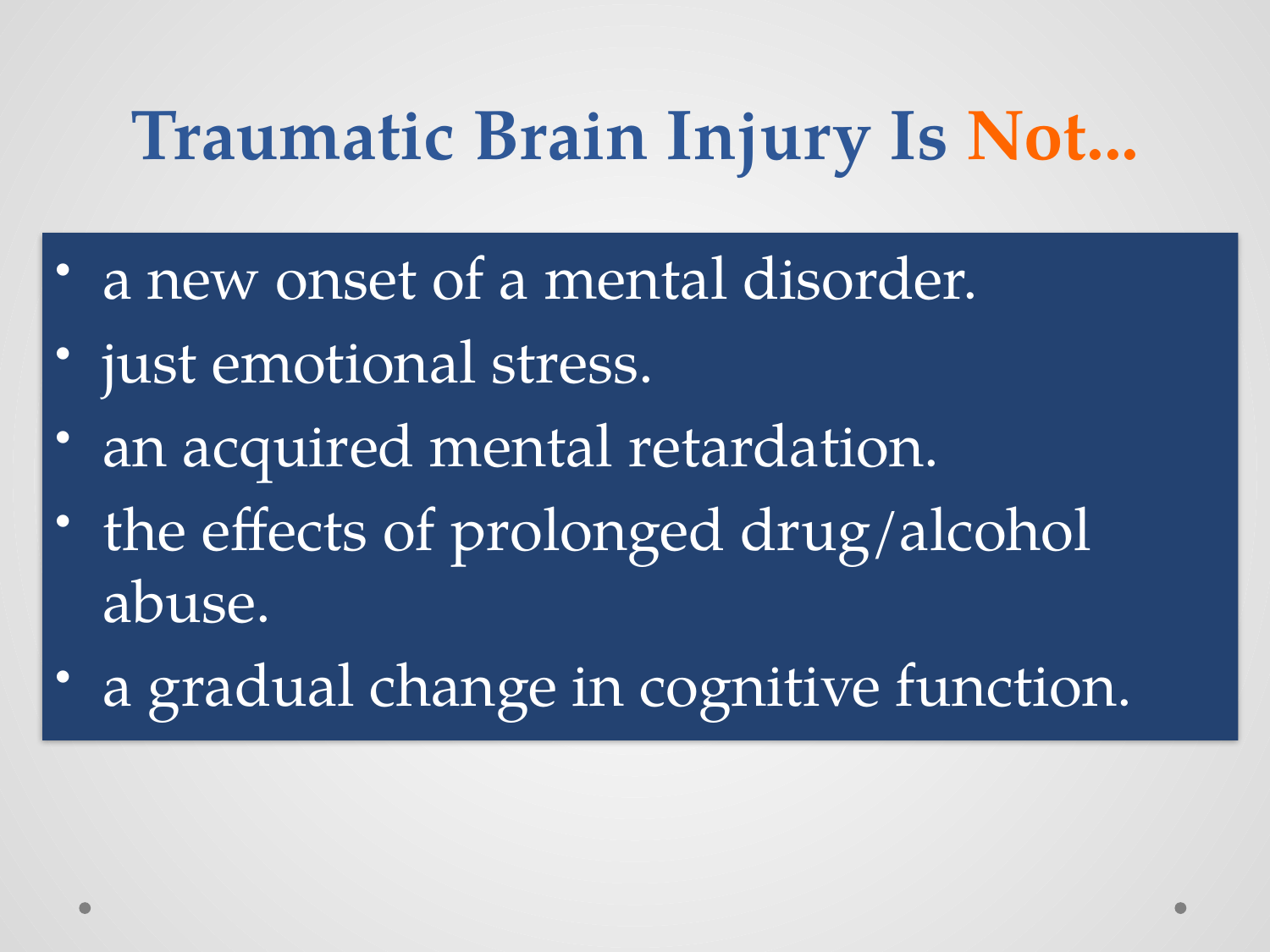

# Traumatic Brain Injury Is Not...
a new onset of a mental disorder.
just emotional stress.
an acquired mental retardation.
the effects of prolonged drug/alcohol abuse.
a gradual change in cognitive function.